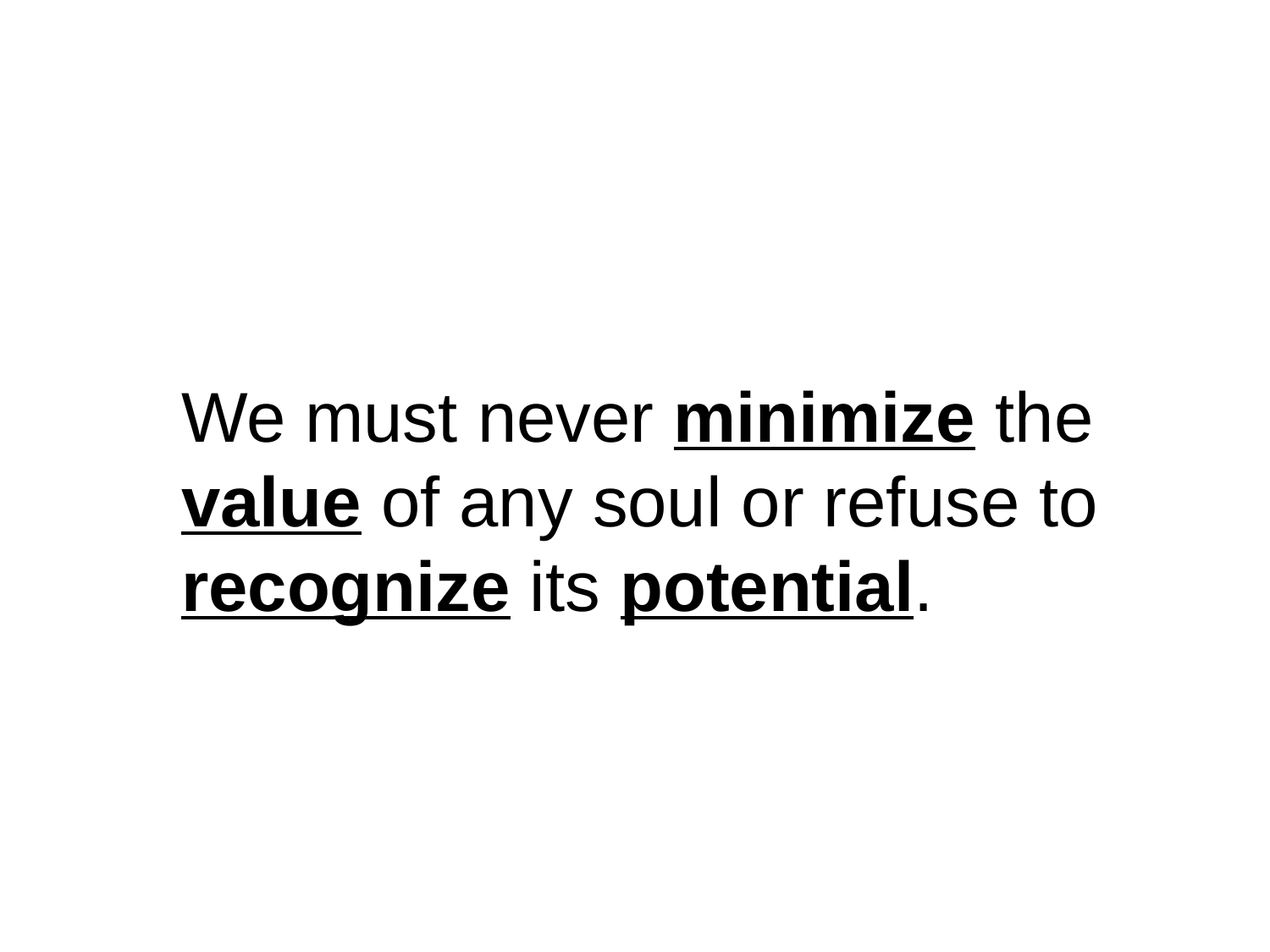

We must never minimize the value of any soul or refuse to recognize its potential.